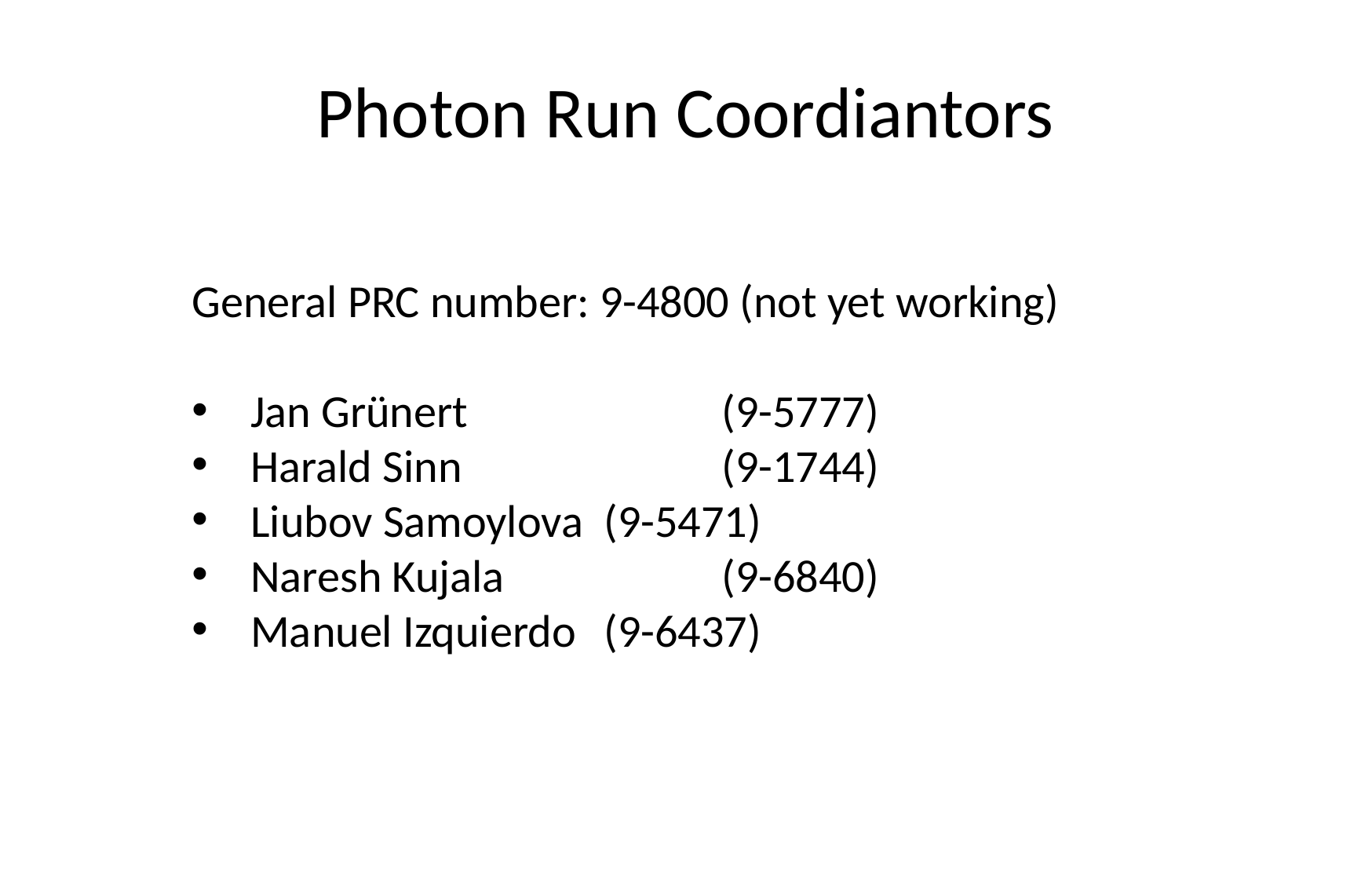

# Photon Run Coordiantors
General PRC number: 9-4800 (not yet working)

Jan Grünert 			(9-5777)
Harald Sinn 			(9-1744)
Liubov Samoylova 	(9-5471)
Naresh Kujala 		(9-6840)
Manuel Izquierdo 	(9-6437)